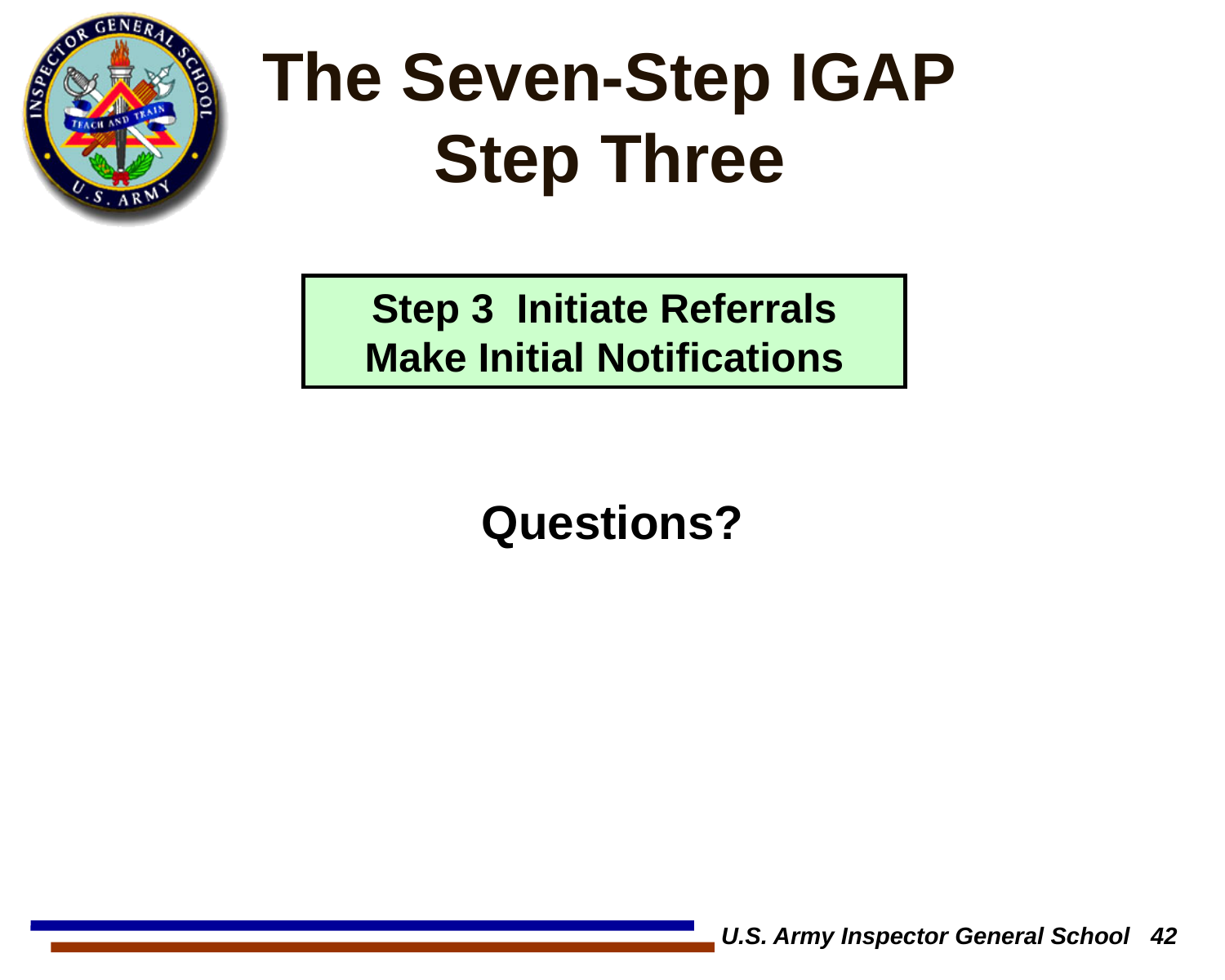

# The Seven-Step IGAP Step Three
Step 3  Initiate Referrals Make Initial Notifications
Questions?
U.S. Army Inspector General School   42